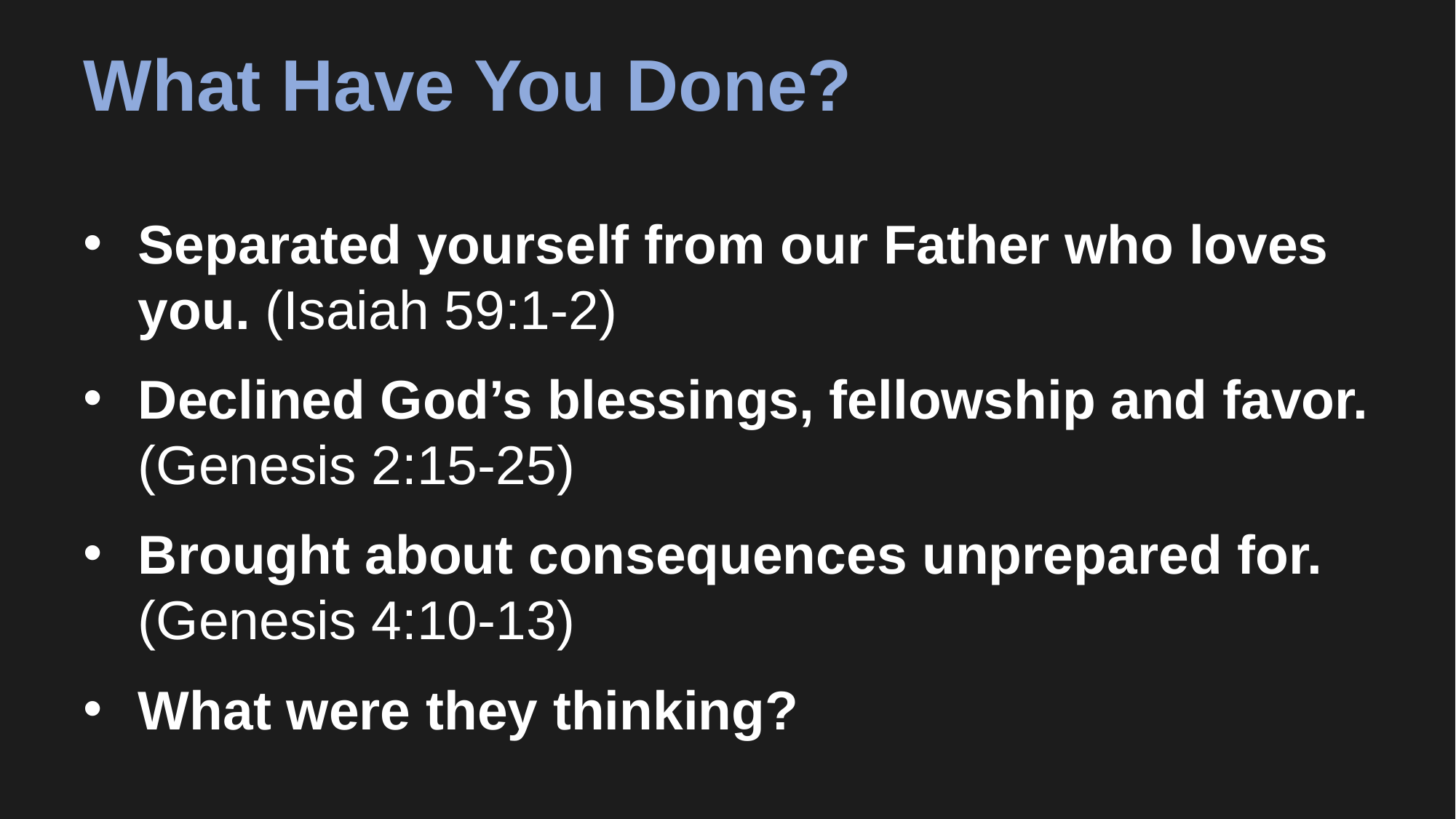

# What Have You Done?
Separated yourself from our Father who loves you. (Isaiah 59:1-2)
Declined God’s blessings, fellowship and favor. (Genesis 2:15-25)
Brought about consequences unprepared for. (Genesis 4:10-13)
What were they thinking?